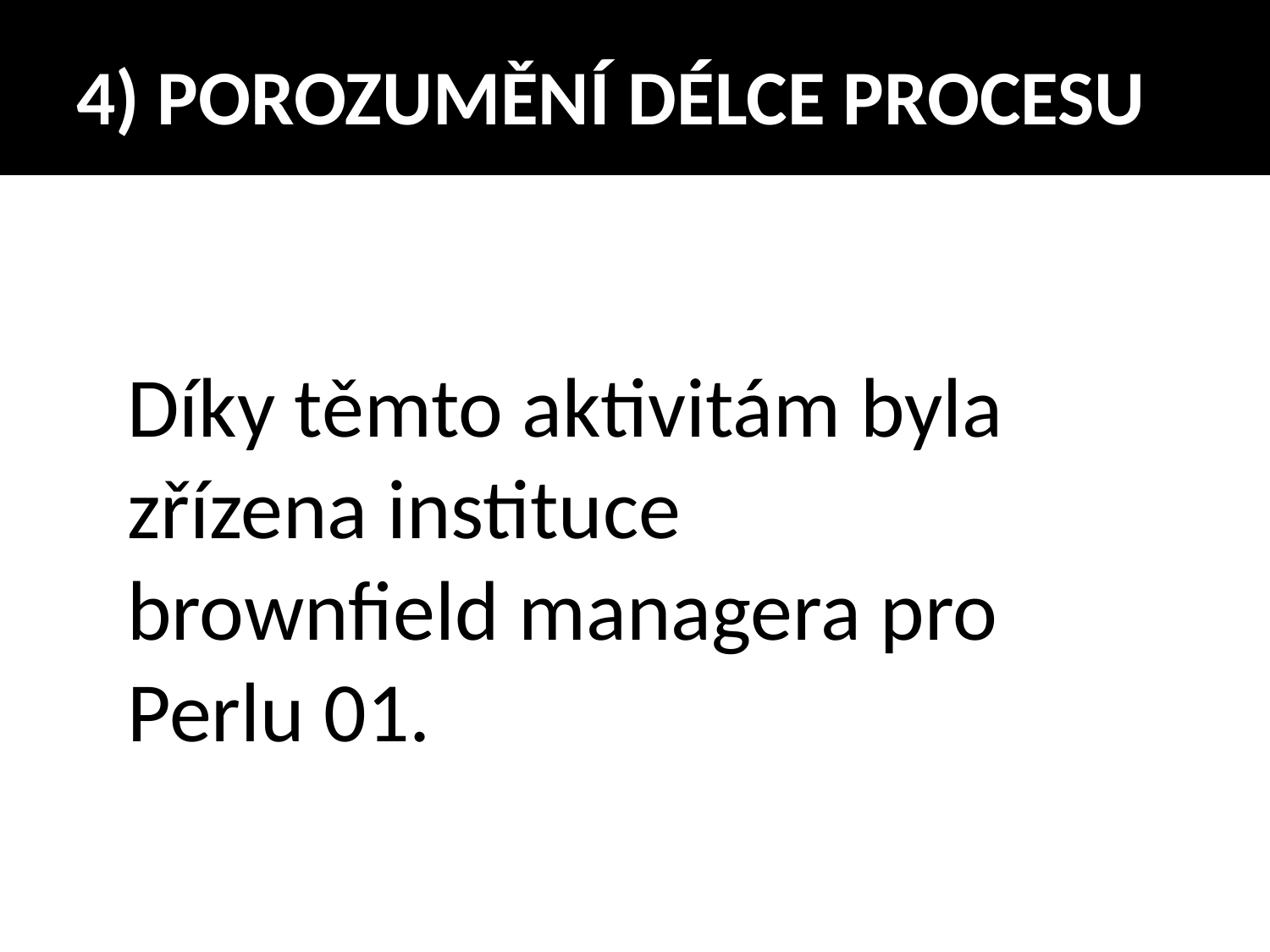

4) POROZUMĚNÍ DÉLCE PROCESU
#
Díky těmto aktivitám byla zřízena instituce brownfield managera pro Perlu 01.